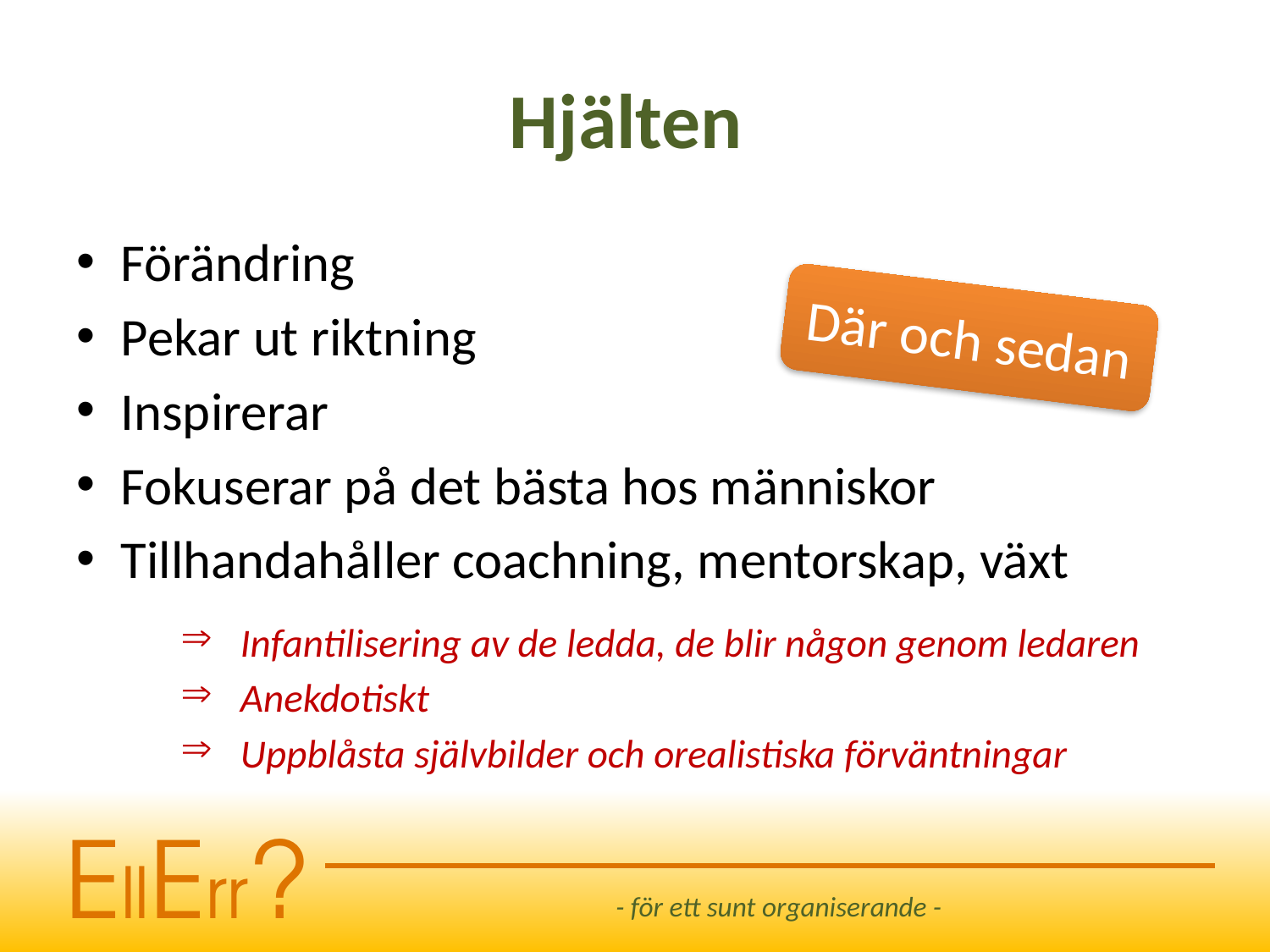

# Hjälten
Förändring
Pekar ut riktning
Inspirerar
Fokuserar på det bästa hos människor
Tillhandahåller coachning, mentorskap, växt
Infantilisering av de ledda, de blir någon genom ledaren
Anekdotiskt
Uppblåsta självbilder och orealistiska förväntningar
Där och sedan